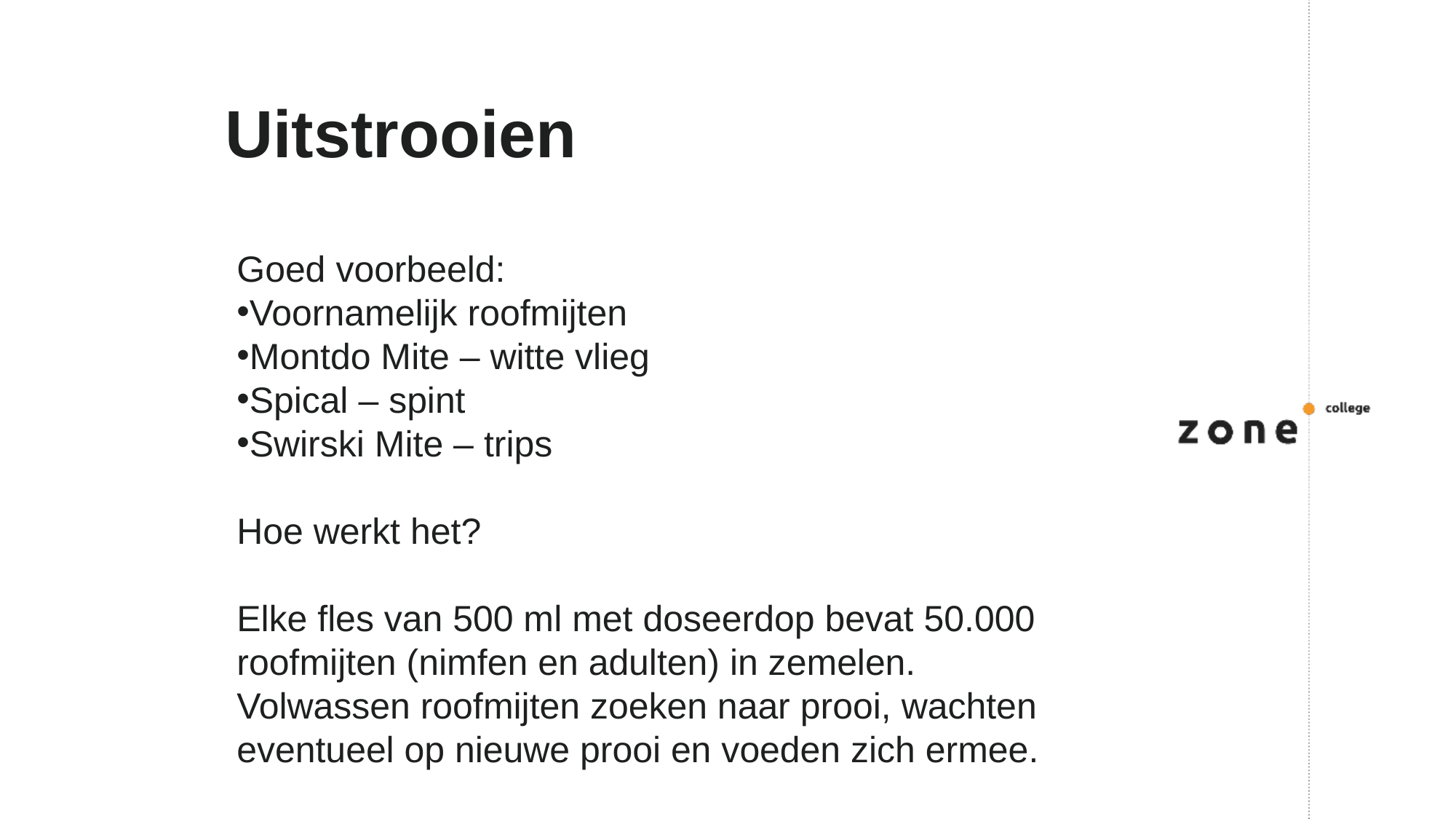

# Uitstrooien
Goed voorbeeld:
Voornamelijk roofmijten
Montdo Mite – witte vlieg
Spical – spint
Swirski Mite – trips

Hoe werkt het?
Elke fles van 500 ml met doseerdop bevat 50.000 roofmijten (nimfen en adulten) in zemelen.
Volwassen roofmijten zoeken naar prooi, wachten eventueel op nieuwe prooi en voeden zich ermee.